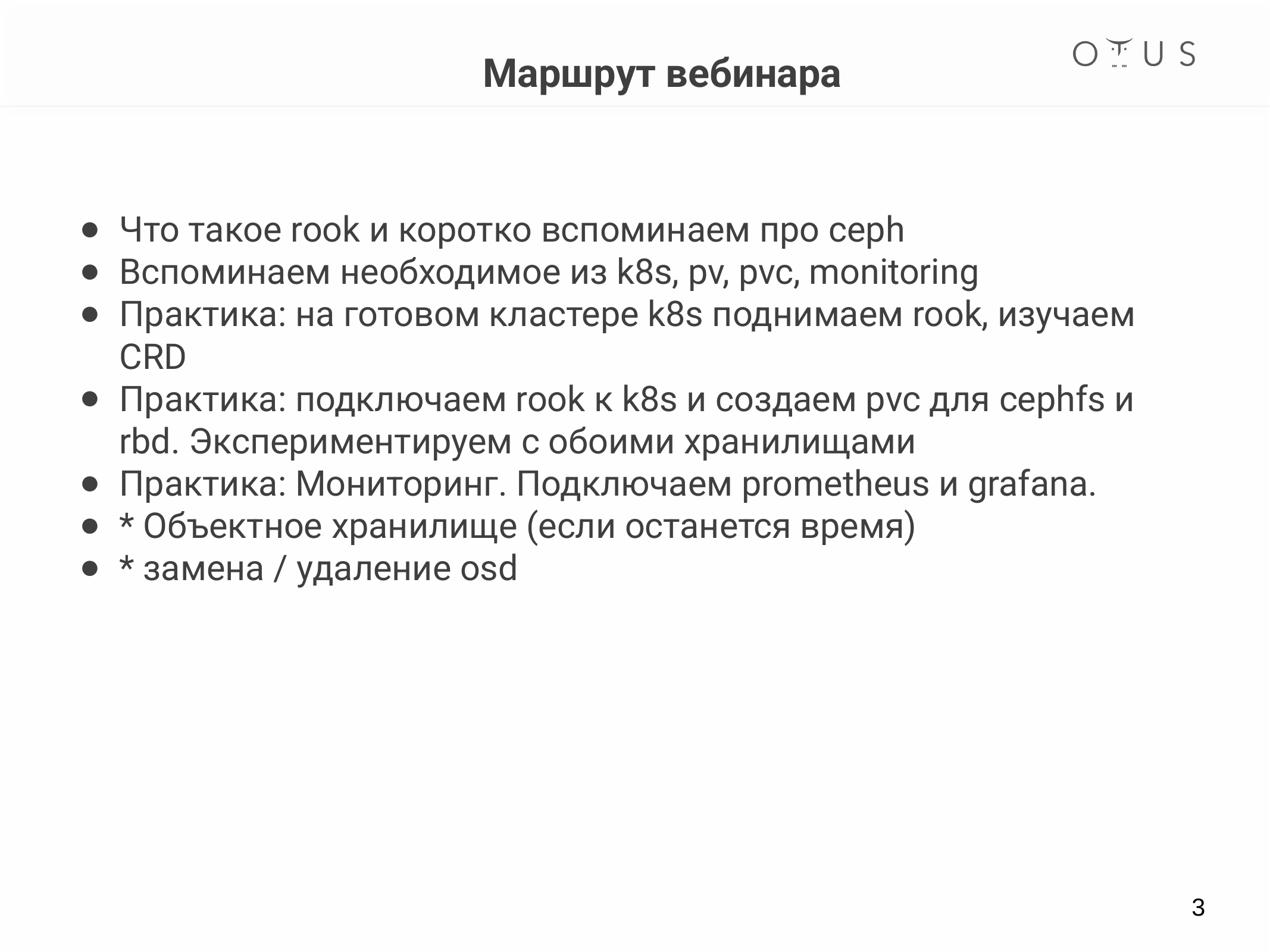

# Маршрут вебинара

Что такое rook и коротко вспоминаем про ceph
Вспоминаем необходимое из k8s, pv, pvc, monitoring
Практика: на готовом кластере k8s поднимаем rook, изучаем CRD
Практика: подключаем rook к k8s и создаем pvc для cephfs и rbd. Экспериментируем с обоими хранилищами
Практика: Мониторинг. Подключаем prometheus и grafana.
* Объектное хранилище (если останется время)
* замена / удаление osd
3